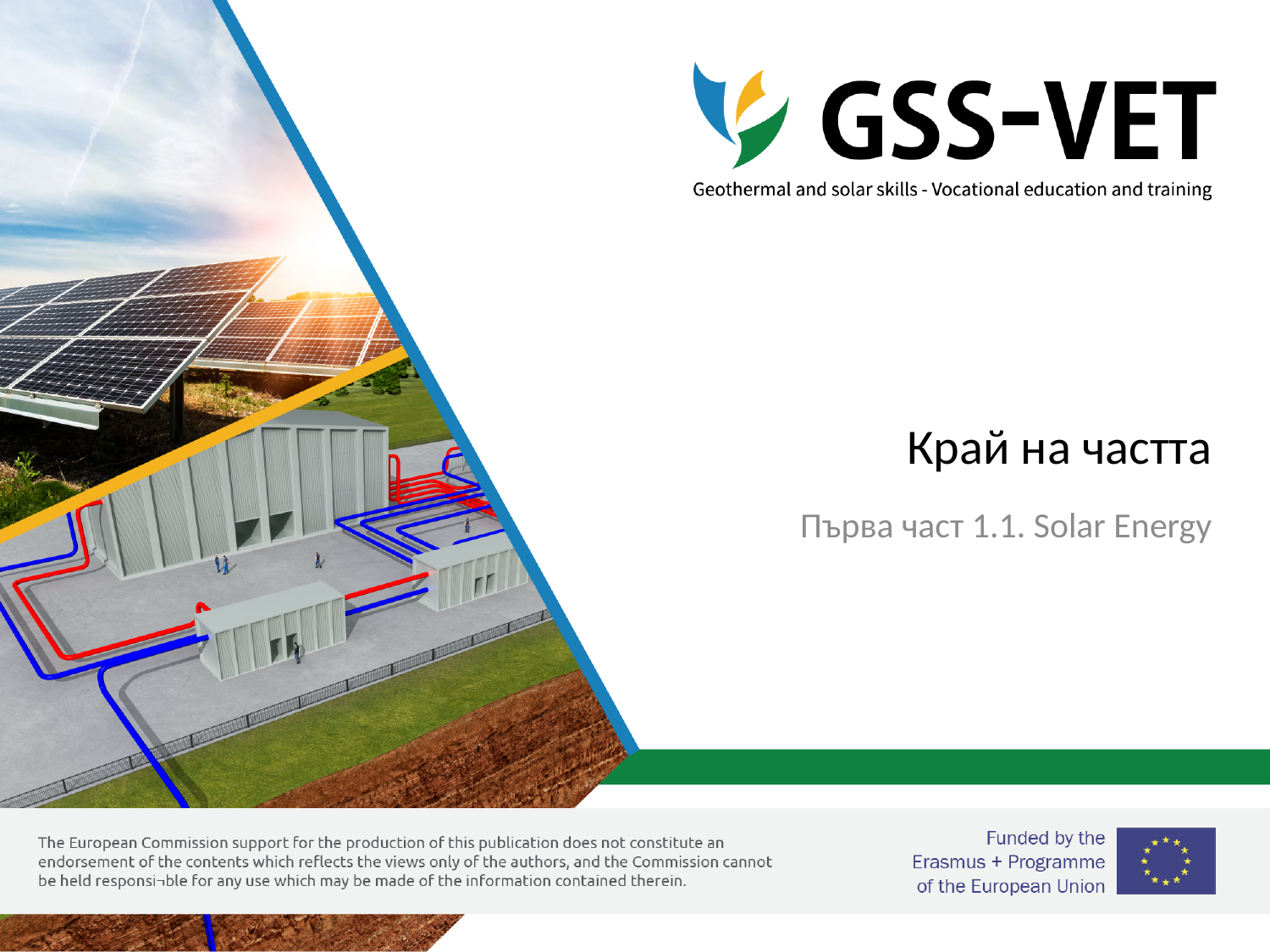

# Край на частта
Първа част 1.1. Solar Energy